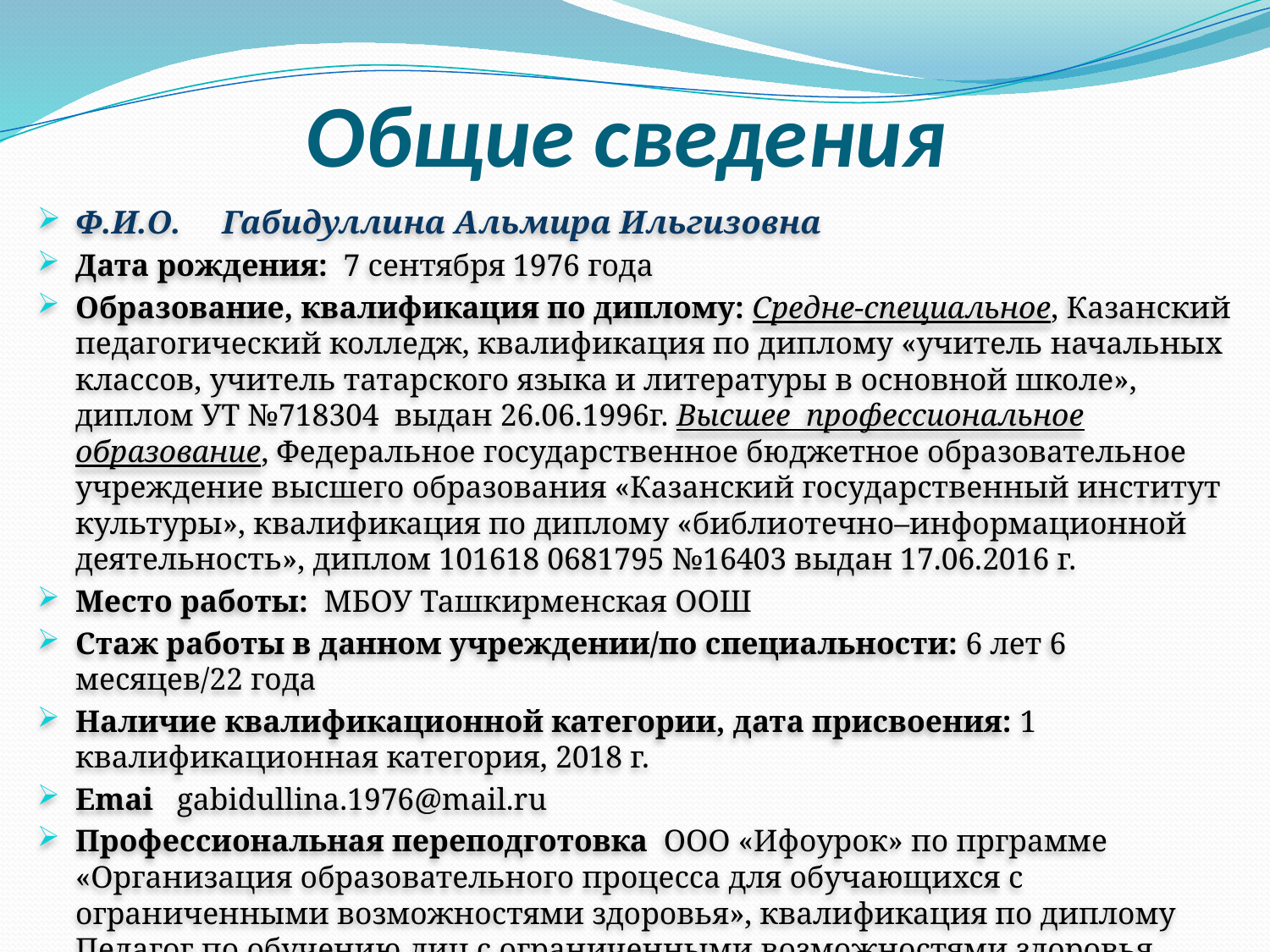

# Общие сведения
Ф.И.О.     Габидуллина Альмира Ильгизовна
Дата рождения:  7 сентября 1976 года
Образование, квалификация по диплому: Средне-специальное, Казанский педагогический колледж, квалификация по диплому «учитель начальных классов, учитель татарского языка и литературы в основной школе», диплом УТ №718304  выдан 26.06.1996г. Высшее  профессиональное образование, Федеральное государственное бюджетное образовательное учреждение высшего образования «Казанский государственный институт культуры», квалификация по диплому «библиотечно–информационной деятельность», диплом 101618 0681795 №16403 выдан 17.06.2016 г.
Место работы:  МБОУ Ташкирменская ООШ
Стаж работы в данном учреждении/по специальности: 6 лет 6 месяцев/22 года
Наличие квалификационной категории, дата присвоения: 1 квалификационная категория, 2018 г.
Emai   gabidullina.1976@mail.ru
Профессиональная переподготовка  ООО «Ифоурок» по прграмме «Организация образовательного процесса для обучающихся с ограниченными возможностями здоровья», квалификация по диплому Педагог по обучению лиц с ограниченными возможностями здоровья, 07.09.2022г.